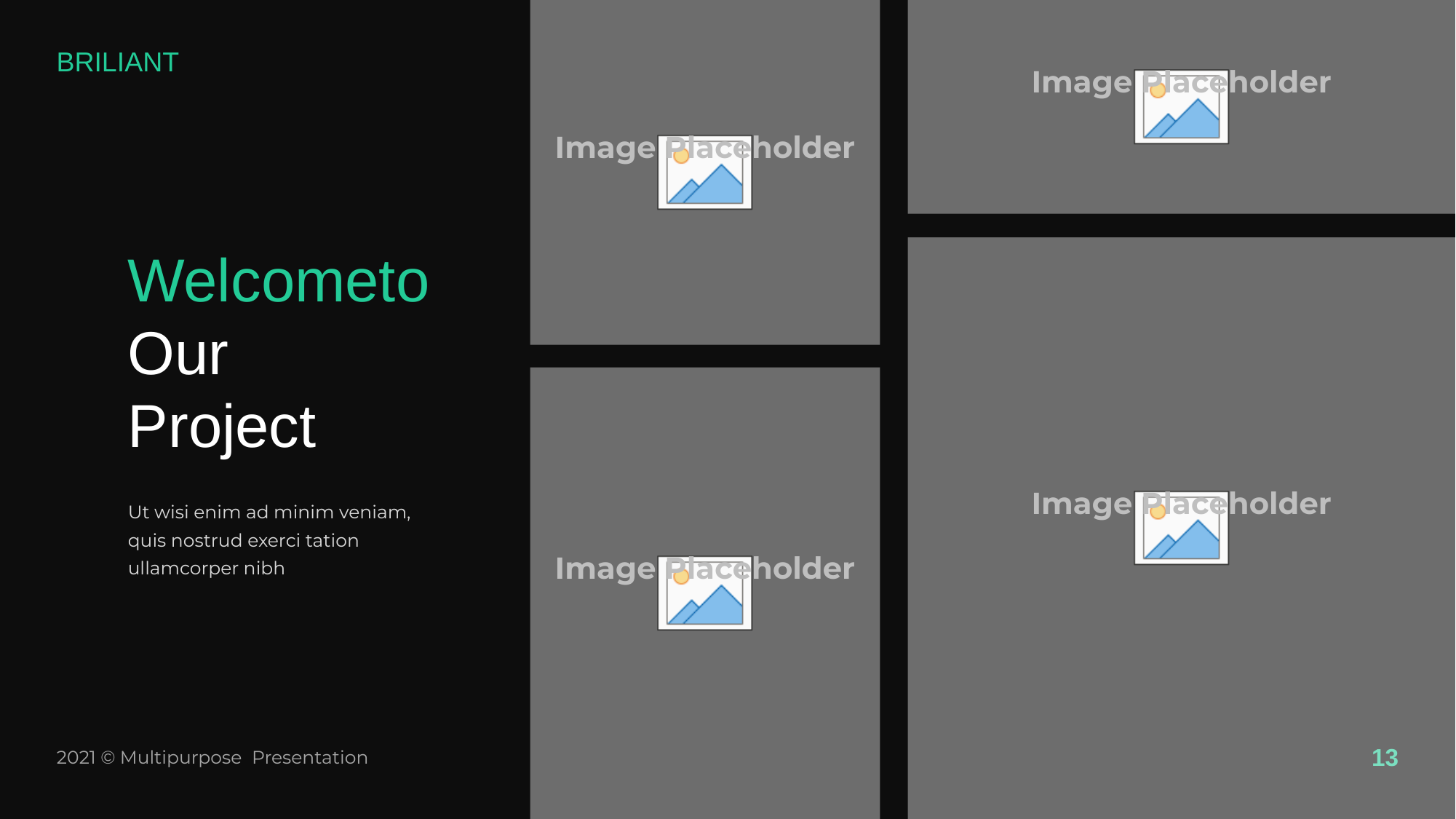

Welcometo Our
Project

Ut wisi enim ad minim veniam, quis nostrud exerci tation ullamcorper nibh